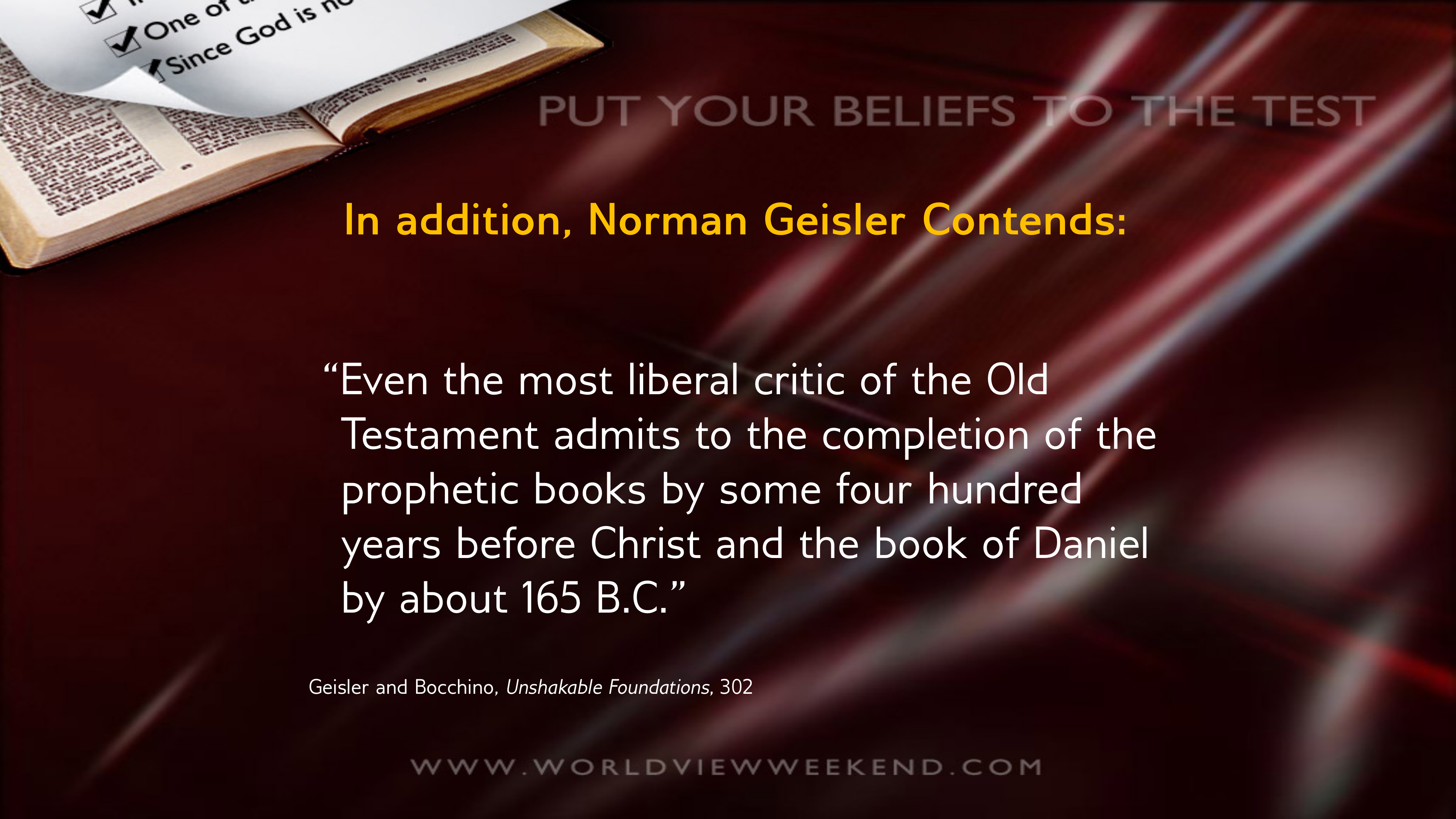

In addition, Norman Geisler Contends:
 “Even the most liberal critic of the Old Testament admits to the completion of the prophetic books by some four hundred years before Christ and the book of Daniel by about 165 B.C.”
Geisler and Bocchino, Unshakable Foundations, 302